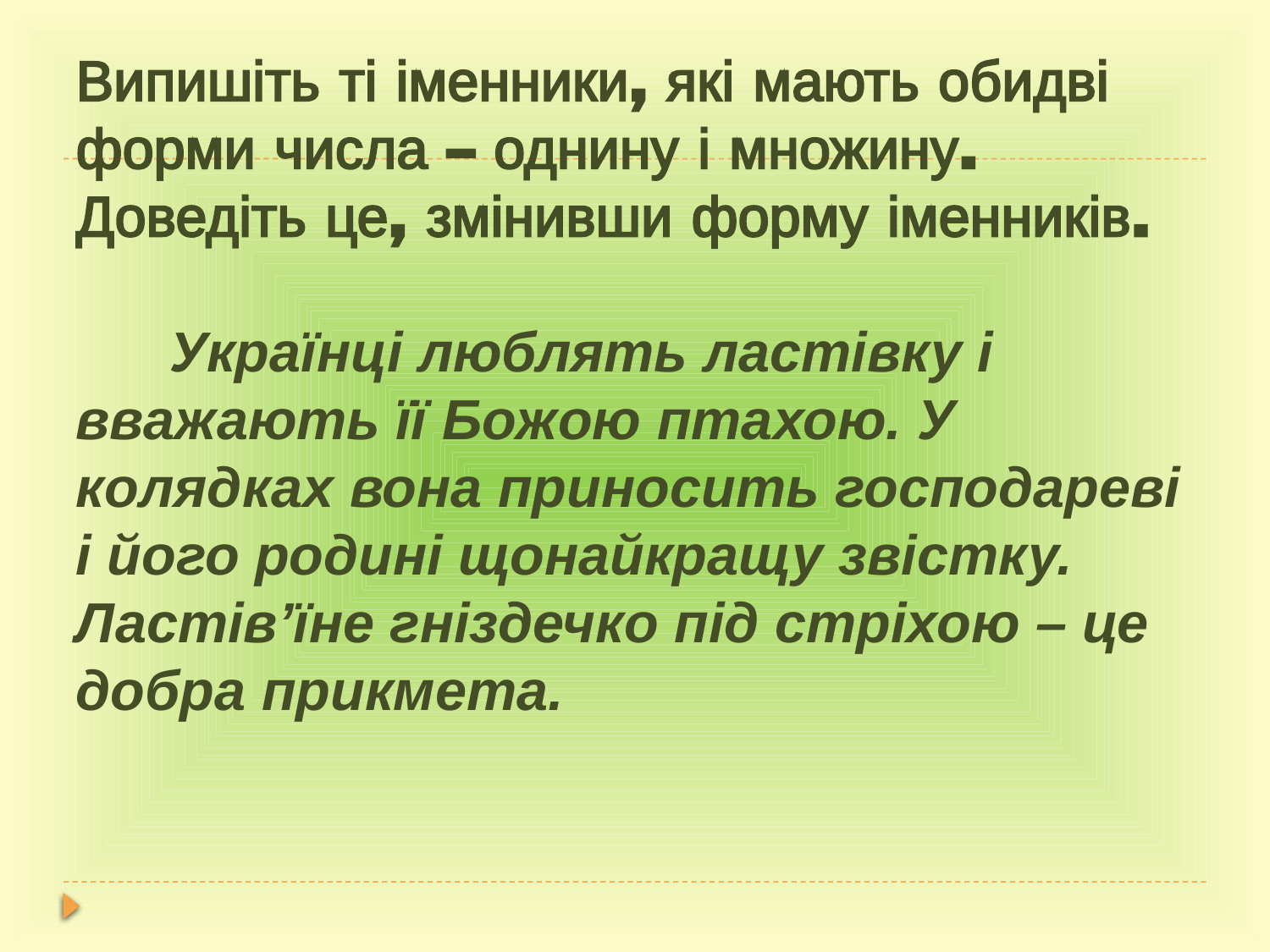

# Випишіть ті іменники, які мають обидві форми числа – однину і множину. Доведіть це, змінивши форму іменників.   Українці люблять ластівку і вважають її Божою птахою. У колядках вона приносить господареві і його родині щонайкращу звістку.   Ластів’їне гніздечко під стріхою – це добра прикмета.